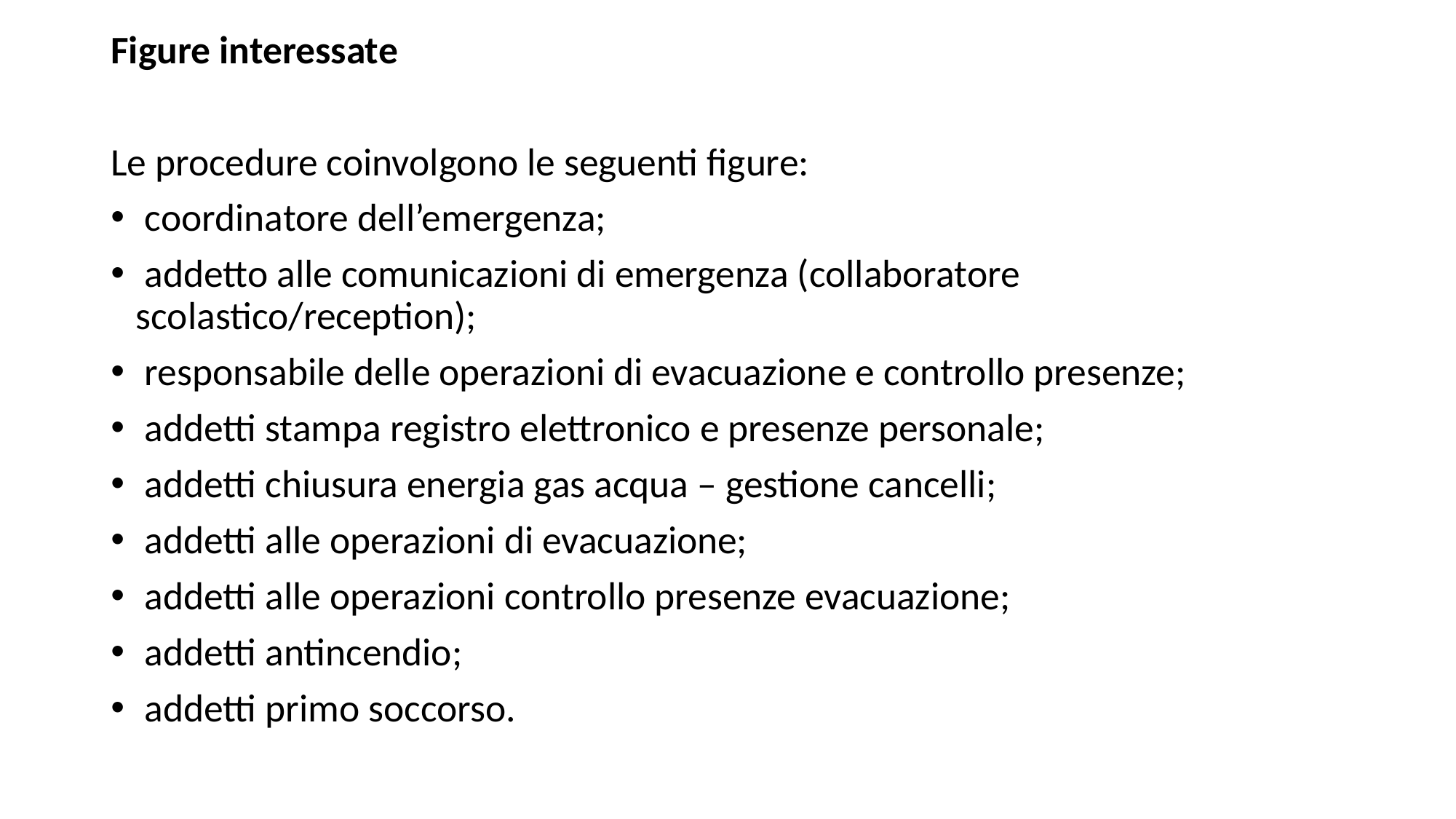

Figure interessate

Le procedure coinvolgono le seguenti figure:
 coordinatore dell’emergenza;
 addetto alle comunicazioni di emergenza (collaboratore scolastico/reception);
 responsabile delle operazioni di evacuazione e controllo presenze;
 addetti stampa registro elettronico e presenze personale;
 addetti chiusura energia gas acqua – gestione cancelli;
 addetti alle operazioni di evacuazione;
 addetti alle operazioni controllo presenze evacuazione;
 addetti antincendio;
 addetti primo soccorso.